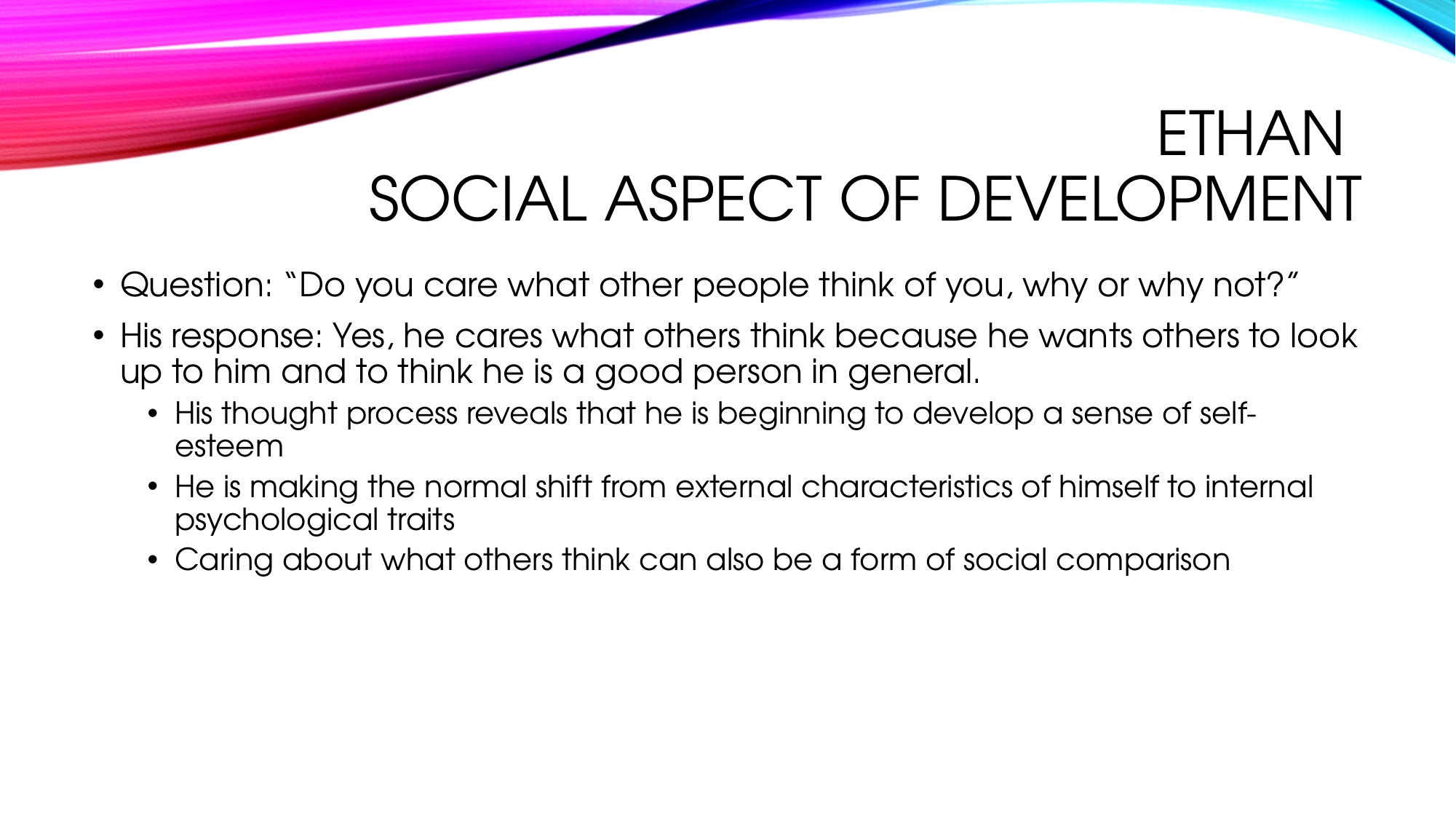

# Ethan social aspect of development
Question: “Do you care what other people think of you, why or why not?”
His response: Yes, he cares what others think because he wants others to look up to him and to think he is a good person in general.
His thought process reveals that he is beginning to develop a sense of self-esteem
He is making the normal shift from external characteristics of himself to internal psychological traits
Caring about what others think can also be a form of social comparison